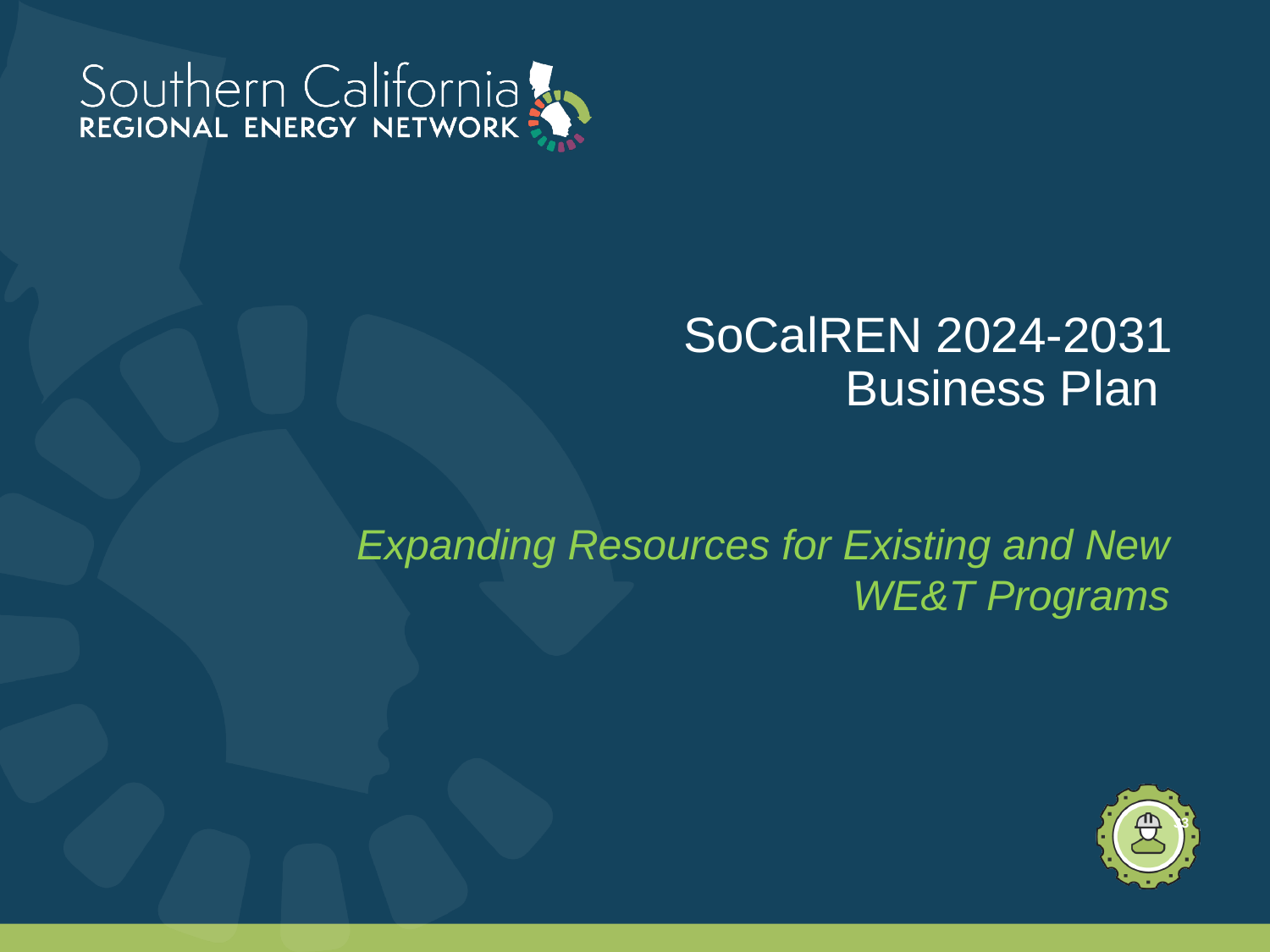

# SoCalREN 2024-2031 Business Plan
Expanding Resources for Existing and New WE&T Programs
33